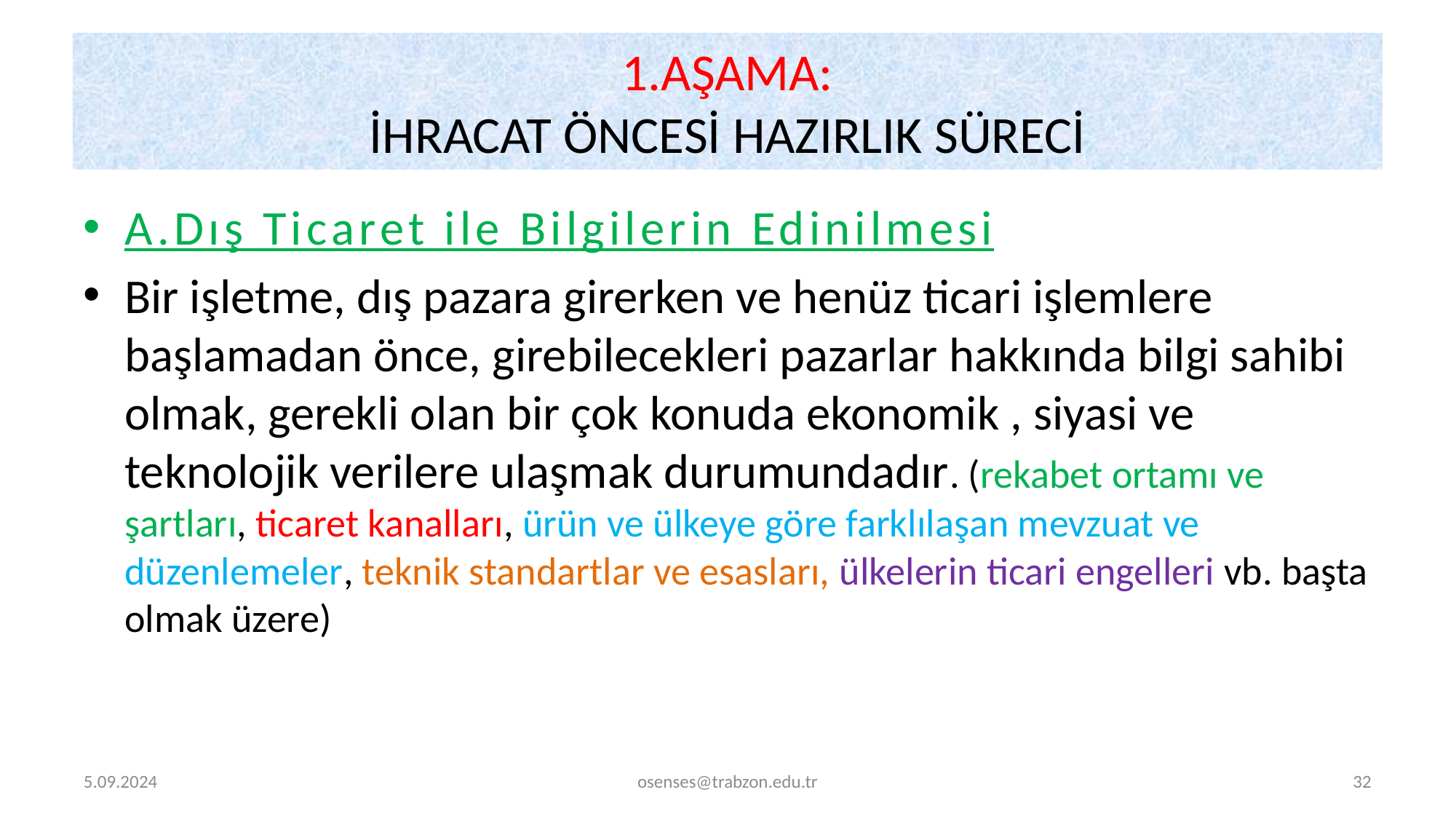

# 1.AŞAMA: İHRACAT ÖNCESİ HAZIRLIK SÜRECİ
A.Dış Ticaret ile Bilgilerin Edinilmesi
Bir işletme, dış pazara girerken ve henüz ticari işlemlere başlamadan önce, girebilecekleri pazarlar hakkında bilgi sahibi olmak, gerekli olan bir çok konuda ekonomik , siyasi ve teknolojik verilere ulaşmak durumundadır. (rekabet ortamı ve şartları, ticaret kanalları, ürün ve ülkeye göre farklılaşan mevzuat ve düzenlemeler, teknik standartlar ve esasları, ülkelerin ticari engelleri vb. başta olmak üzere)
5.09.2024
osenses@trabzon.edu.tr
32